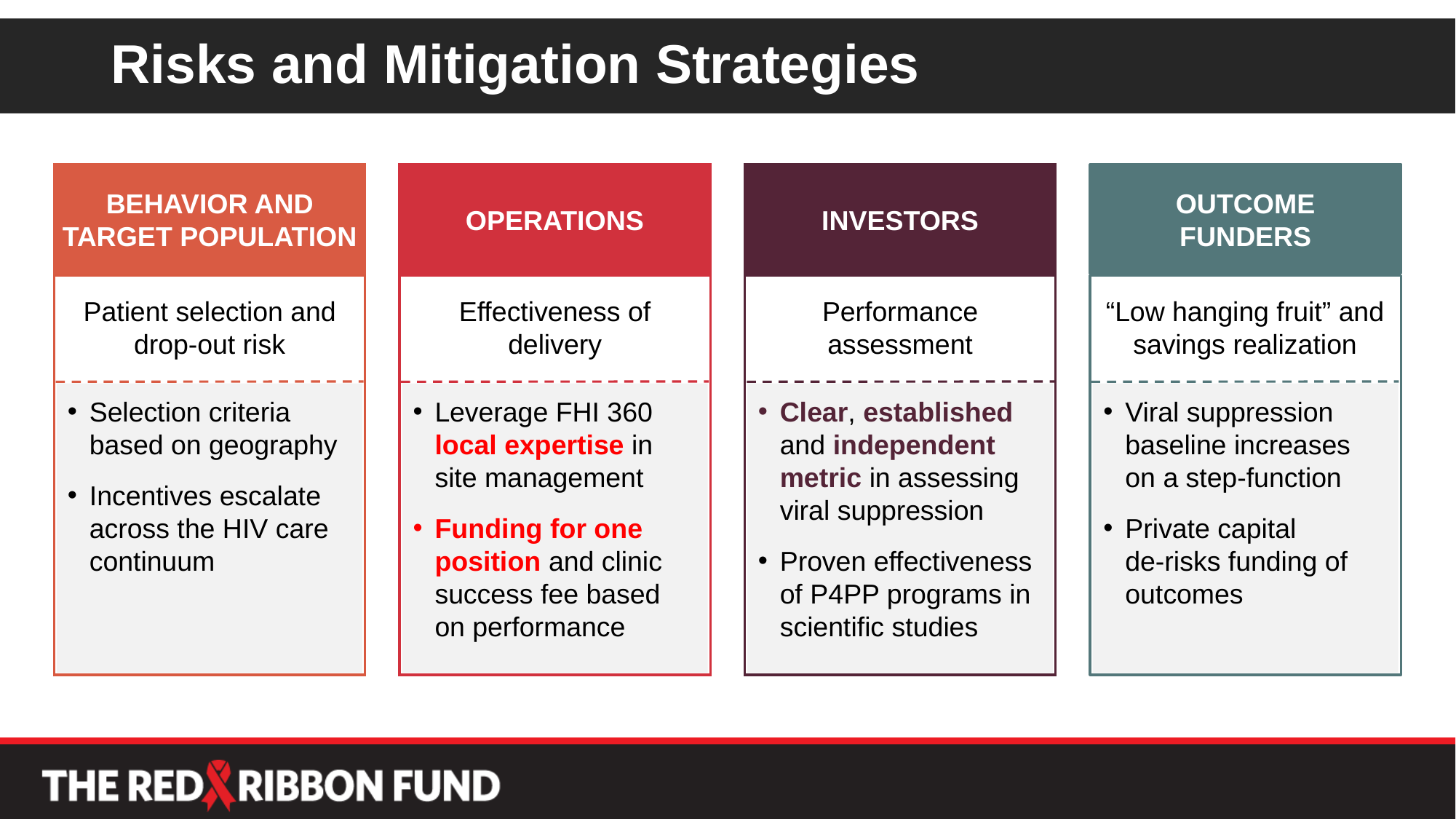

# Risks and Mitigation Strategies
BEHAVIOR AND TARGET POPULATION
OPERATIONS
INVESTORS
OUTCOME
FUNDERS

Patient selection and drop-out risk
Effectiveness of delivery
Performance assessment
“Low hanging fruit” and savings realization
Selection criteria based on geography
Incentives escalate across the HIV care continuum
Leverage FHI 360 local expertise in site management
Funding for one position and clinic success fee based on performance
Clear, established and independent metric in assessing viral suppression
Proven effectiveness of P4PP programs in scientific studies
Viral suppression baseline increases on a step-function
Private capital
de-risks funding of outcomes